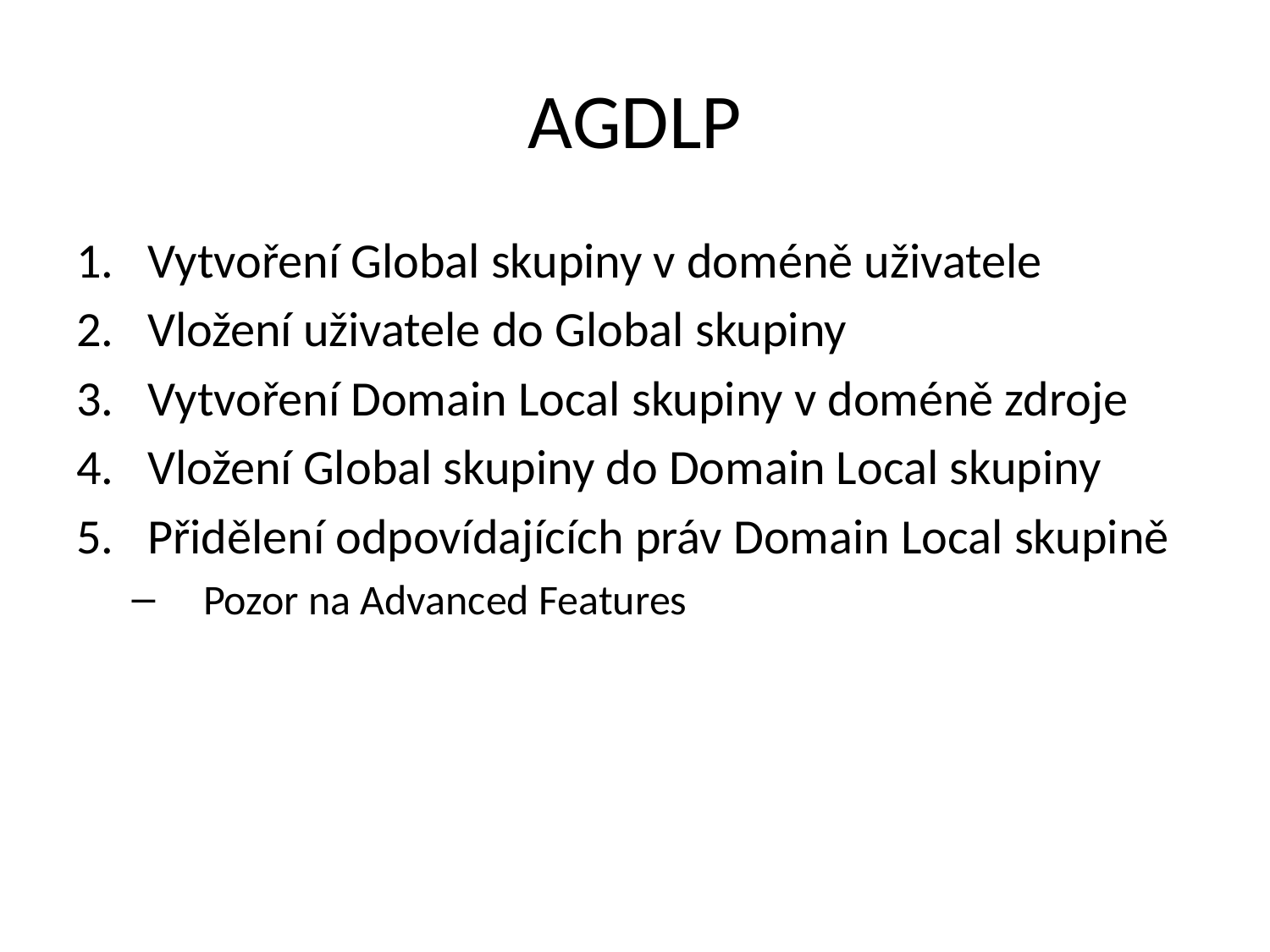

# AGDLP
Vytvoření Global skupiny v doméně uživatele
Vložení uživatele do Global skupiny
Vytvoření Domain Local skupiny v doméně zdroje
Vložení Global skupiny do Domain Local skupiny
Přidělení odpovídajících práv Domain Local skupině
Pozor na Advanced Features